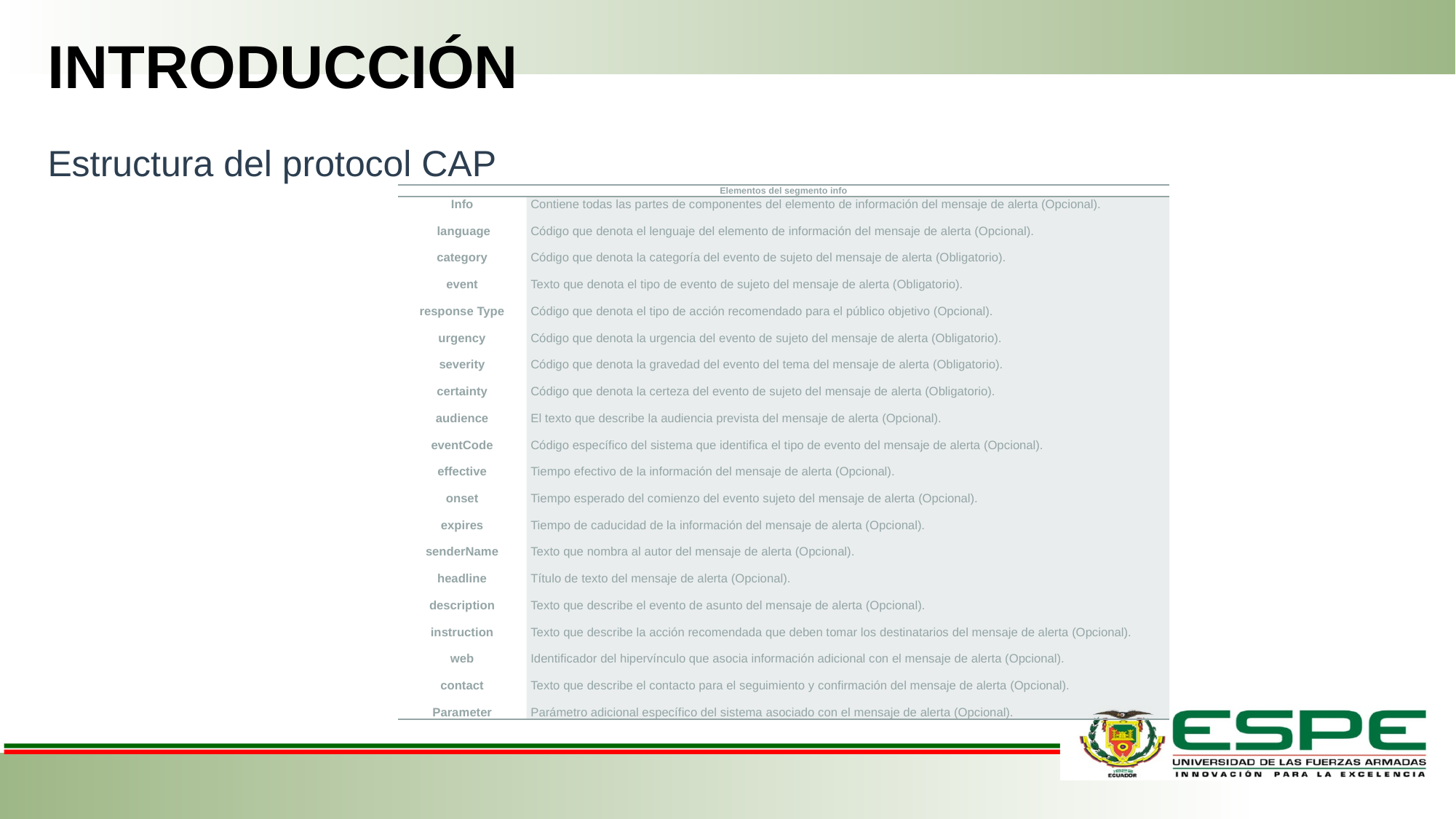

INTRODUCCIÓN
Estructura del protocol CAP

| Elementos del segmento info |  |
| --- | --- |
| Info  language category event response Type urgency severity certainty audience eventCode effective onset expires senderName headline description instruction web contact Parameter | Contiene todas las partes de componentes del elemento de información del mensaje de alerta (Opcional). Código que denota el lenguaje del elemento de información del mensaje de alerta (Opcional). Código que denota la categoría del evento de sujeto del mensaje de alerta (Obligatorio). Texto que denota el tipo de evento de sujeto del mensaje de alerta (Obligatorio). Código que denota el tipo de acción recomendado para el público objetivo (Opcional). Código que denota la urgencia del evento de sujeto del mensaje de alerta (Obligatorio). Código que denota la gravedad del evento del tema del mensaje de alerta (Obligatorio). Código que denota la certeza del evento de sujeto del mensaje de alerta (Obligatorio). El texto que describe la audiencia prevista del mensaje de alerta (Opcional). Código específico del sistema que identifica el tipo de evento del mensaje de alerta (Opcional). Tiempo efectivo de la información del mensaje de alerta (Opcional). Tiempo esperado del comienzo del evento sujeto del mensaje de alerta (Opcional). Tiempo de caducidad de la información del mensaje de alerta (Opcional). Texto que nombra al autor del mensaje de alerta (Opcional). Título de texto del mensaje de alerta (Opcional). Texto que describe el evento de asunto del mensaje de alerta (Opcional). Texto que describe la acción recomendada que deben tomar los destinatarios del mensaje de alerta (Opcional). Identificador del hipervínculo que asocia información adicional con el mensaje de alerta (Opcional). Texto que describe el contacto para el seguimiento y confirmación del mensaje de alerta (Opcional). Parámetro adicional específico del sistema asociado con el mensaje de alerta (Opcional). |